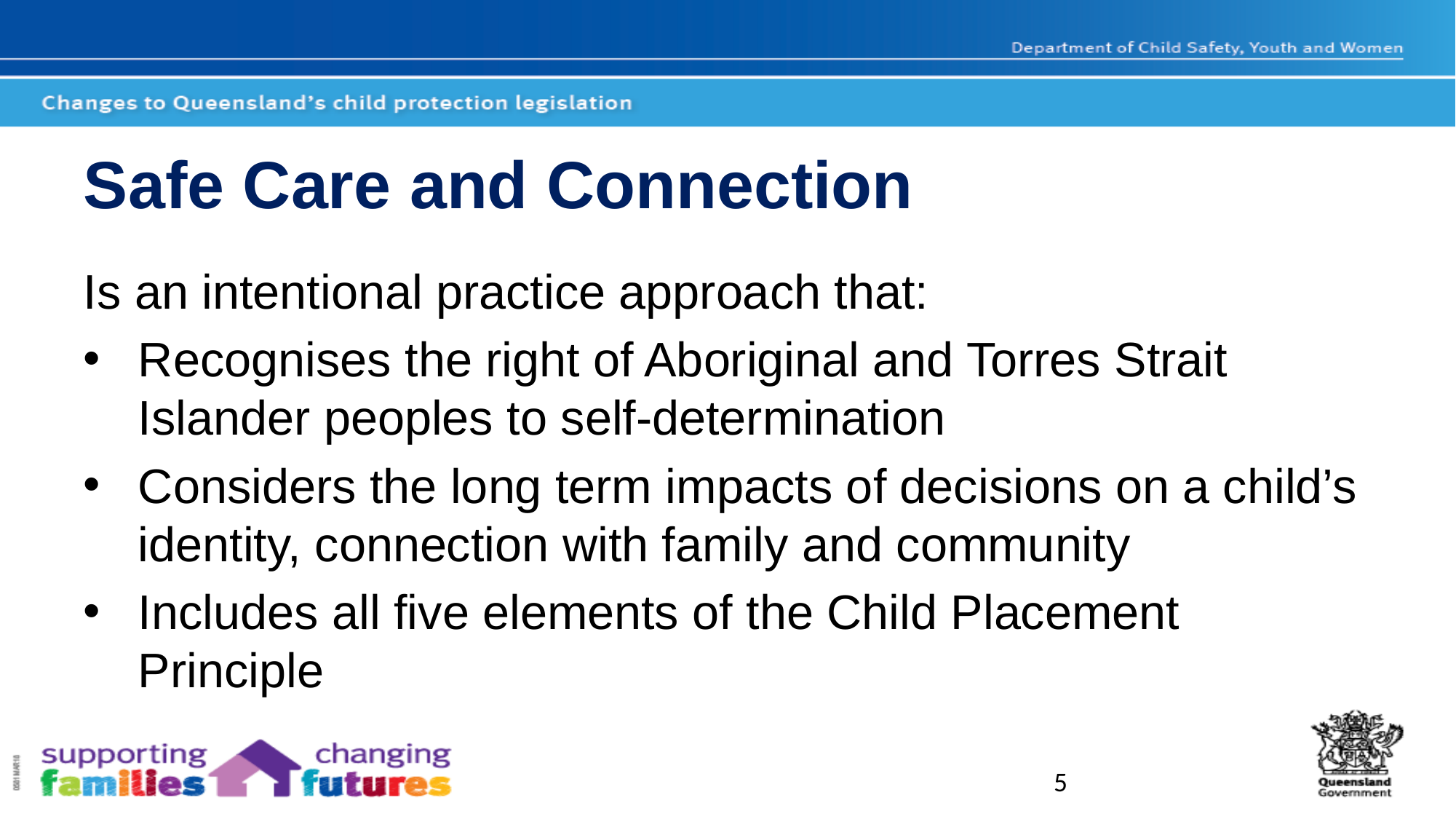

# Safe Care and Connection
Is an intentional practice approach that:
Recognises the right of Aboriginal and Torres Strait Islander peoples to self-determination
Considers the long term impacts of decisions on a child’s identity, connection with family and community
Includes all five elements of the Child Placement Principle
5